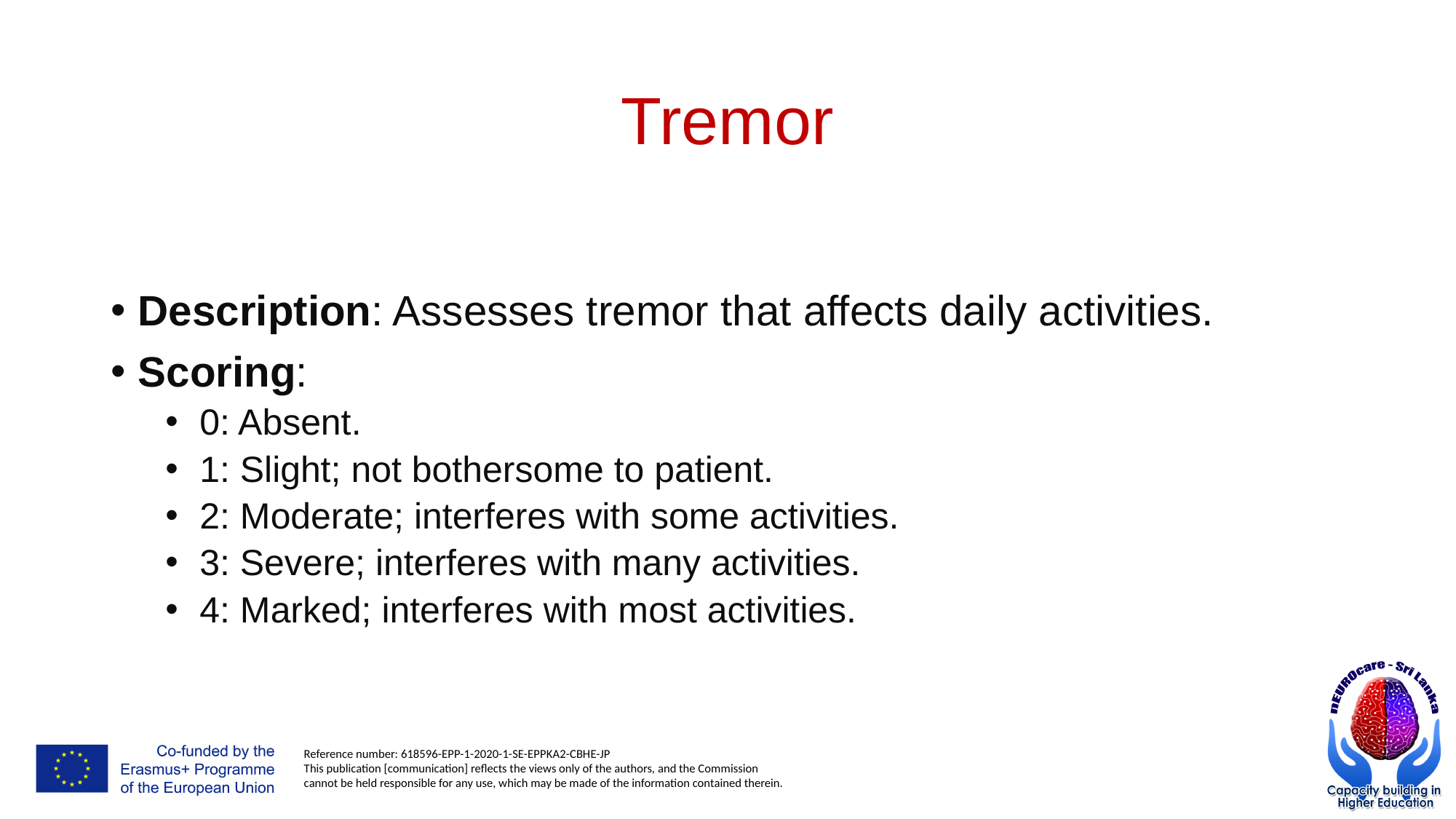

# Tremor

Description: Assesses tremor that affects daily activities.
Scoring:
0: Absent.
1: Slight; not bothersome to patient.
2: Moderate; interferes with some activities.
3: Severe; interferes with many activities.
4: Marked; interferes with most activities.